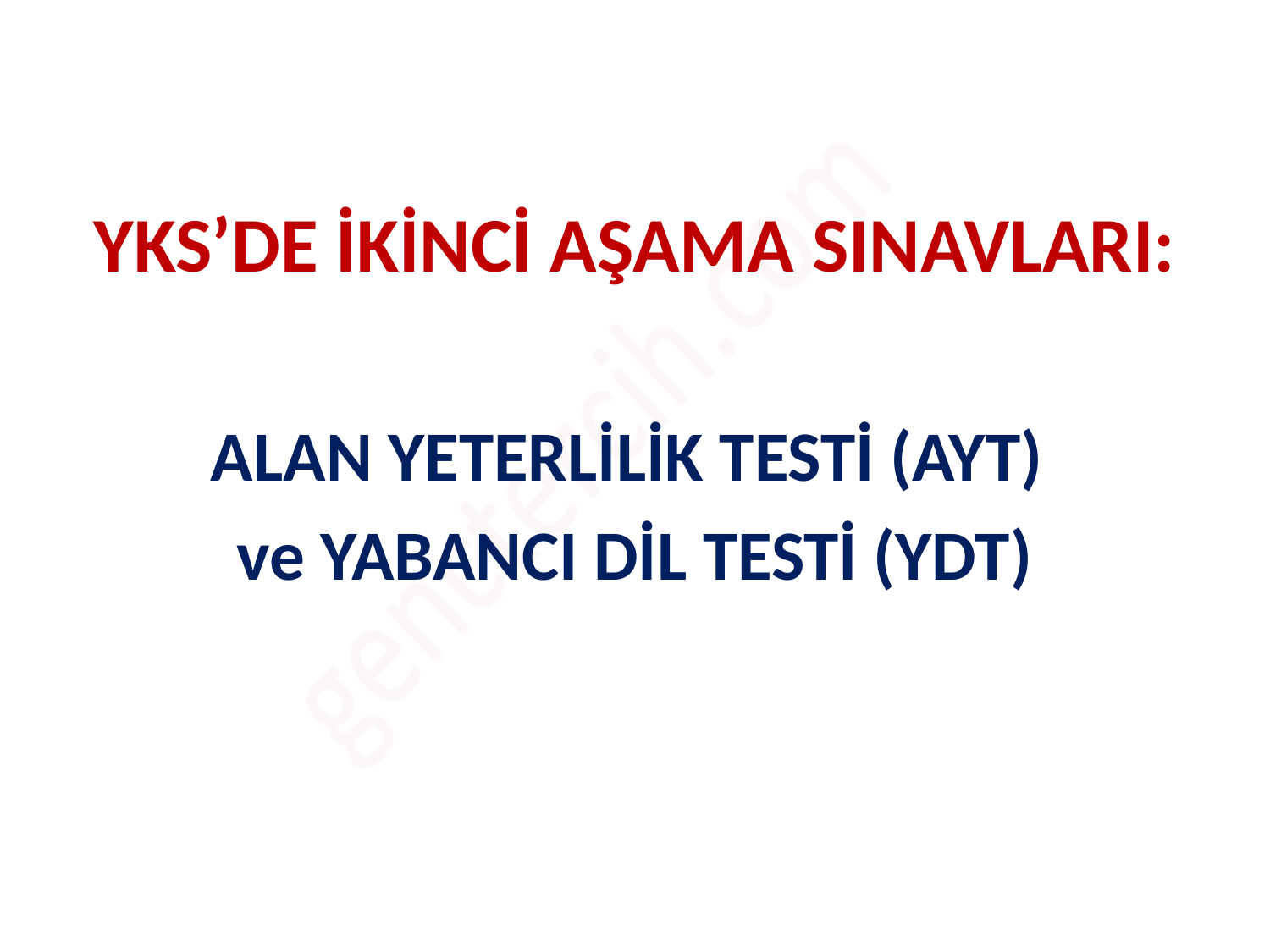

# YKS’DE İKİNCİ AŞAMA SINAVLARI:

ALAN YETERLİLİK TESTİ (AYT)
ve YABANCI DİL TESTİ (YDT)